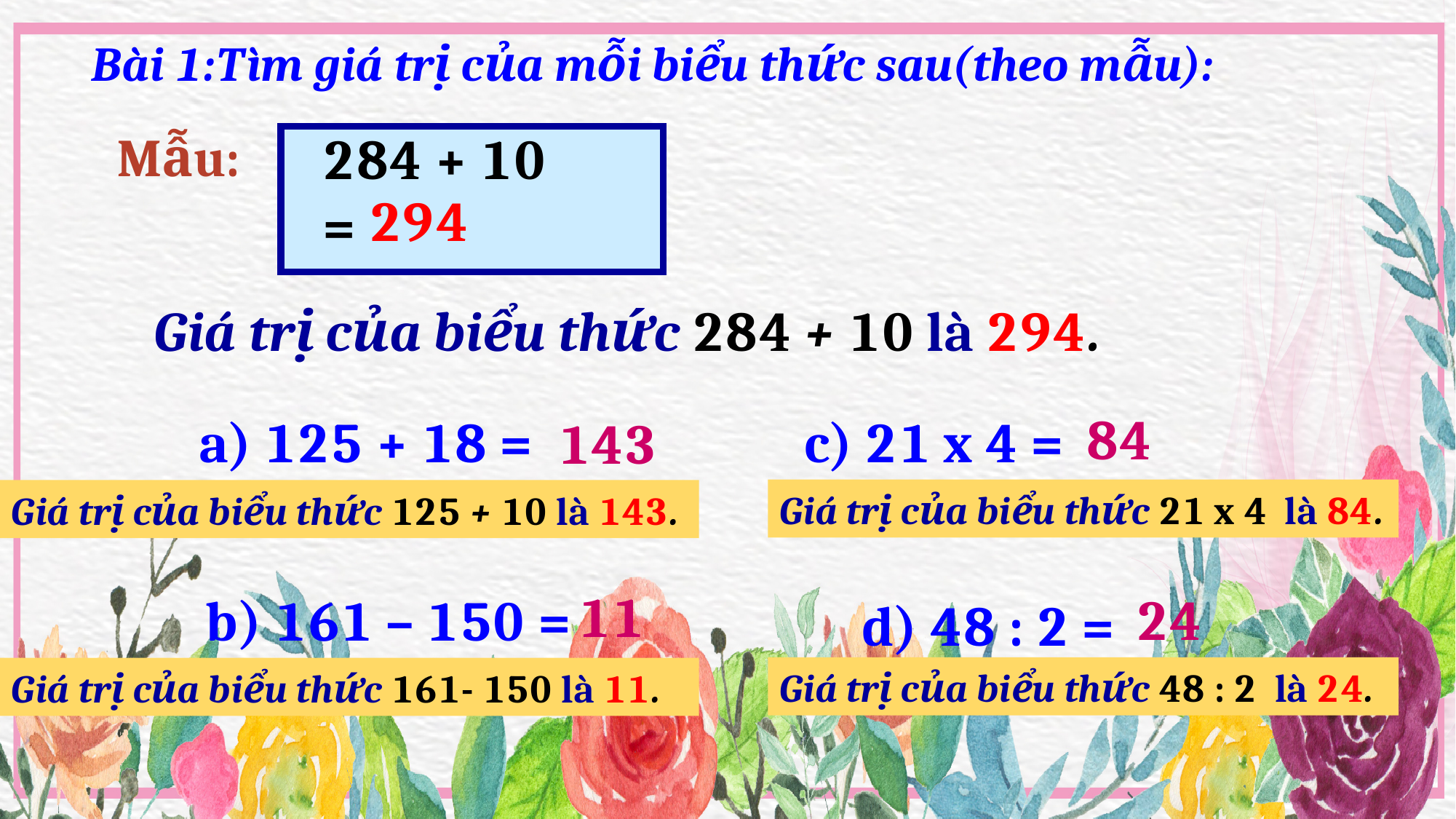

Bài 1:Tìm giá trị của mỗi biểu thức sau(theo mẫu):
Mẫu:
284 + 10 =

294
 Giá trị của biểu thức 284 + 10 là 294.

84
c) 21 x 4 =
a) 125 + 18 =
143
Giá trị của biểu thức 21 x 4  là 84.
Giá trị của biểu thức 125 + 10 là 143.
11
24
b) 161 – 150 =
d) 48 : 2 =
Giá trị của biểu thức 48 : 2  là 24.
Giá trị của biểu thức 161- 150 là 11.